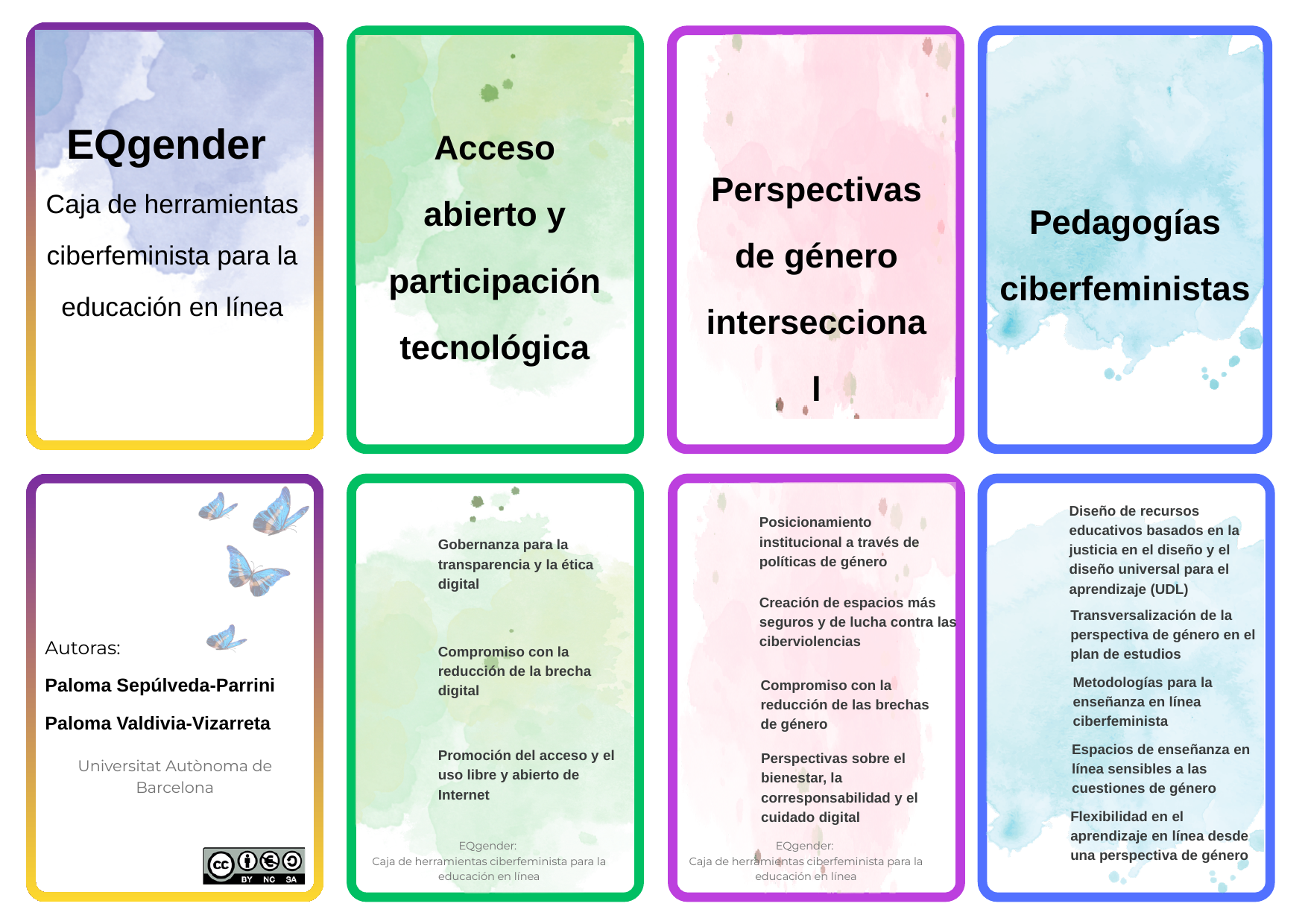

EQgender
Caja de herramientas ciberfeminista para la educación en línea

Acceso abierto y participación tecnológica

Perspectivas de género interseccional

Pedagogías ciberfeministas

Diseño de recursos educativos basados en la justicia en el diseño y el diseño universal para el aprendizaje (UDL)

Posicionamiento institucional a través de políticas de género

Gobernanza para la transparencia y la ética digital

Creación de espacios más seguros y de lucha contra las ciberviolencias

Transversalización de la perspectiva de género en el plan de estudios
Autoras:
Paloma Sepúlveda-Parrini
Paloma Valdivia-Vizarreta

Compromiso con la reducción de la brecha digital
Metodologías para la enseñanza en línea ciberfeminista

Compromiso con la reducción de las brechas de género
Espacios de enseñanza en línea sensibles a las cuestiones de género

Promoción del acceso y el uso libre y abierto de Internet

Perspectivas sobre el bienestar, la corresponsabilidad y el cuidado digital
Universitat Autònoma de Barcelona

Flexibilidad en el aprendizaje en línea desde una perspectiva de género

EQgender:
Caja de herramientas ciberfeminista para la educación en línea
EQgender:
Caja de herramientas ciberfeminista para la educación en línea